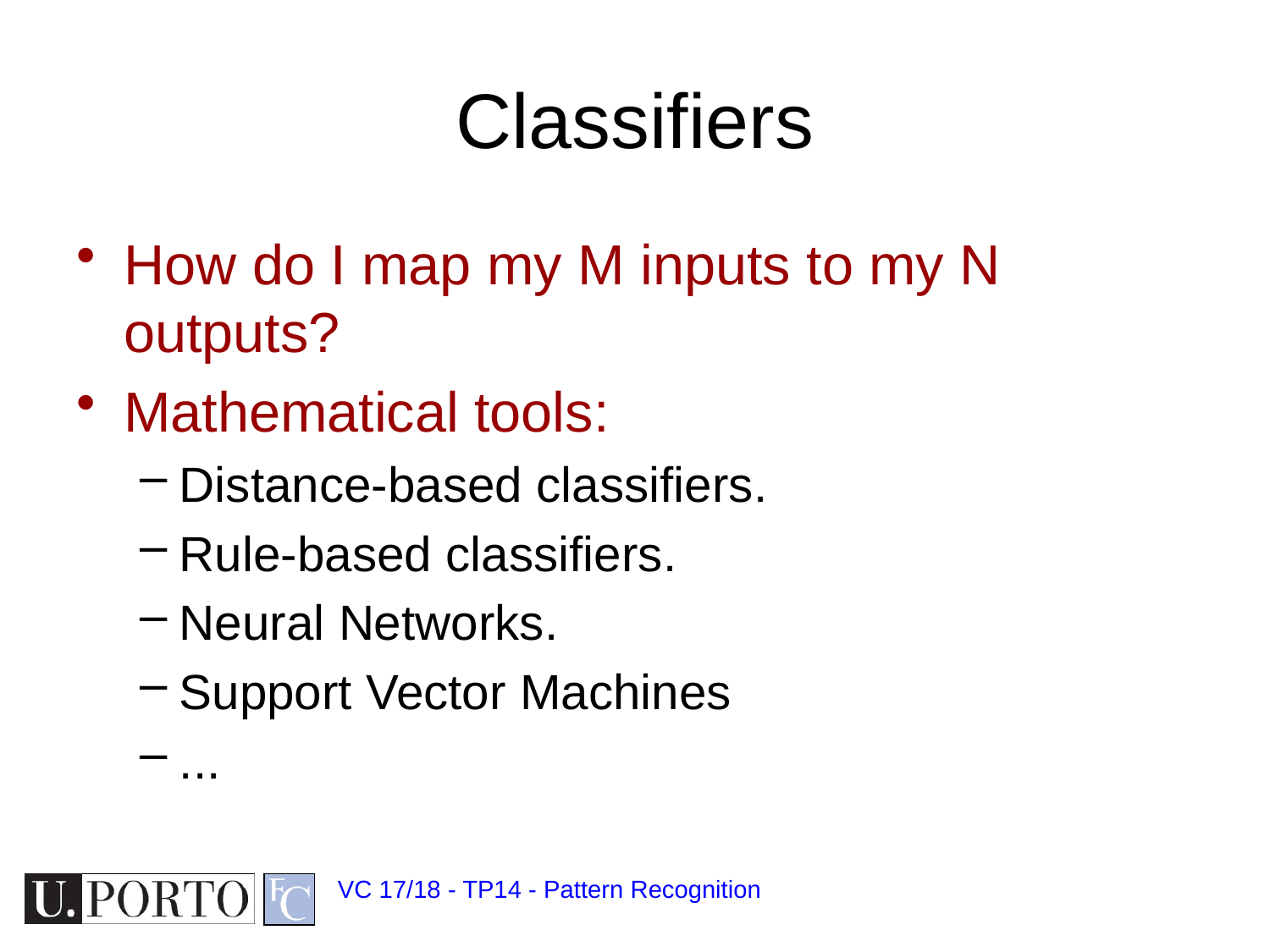

# Classifiers
How do I map my M inputs to my N outputs?
Mathematical tools:
Distance-based classifiers.
Rule-based classifiers.
Neural Networks.
Support Vector Machines
...
VC 17/18 - TP14 - Pattern Recognition